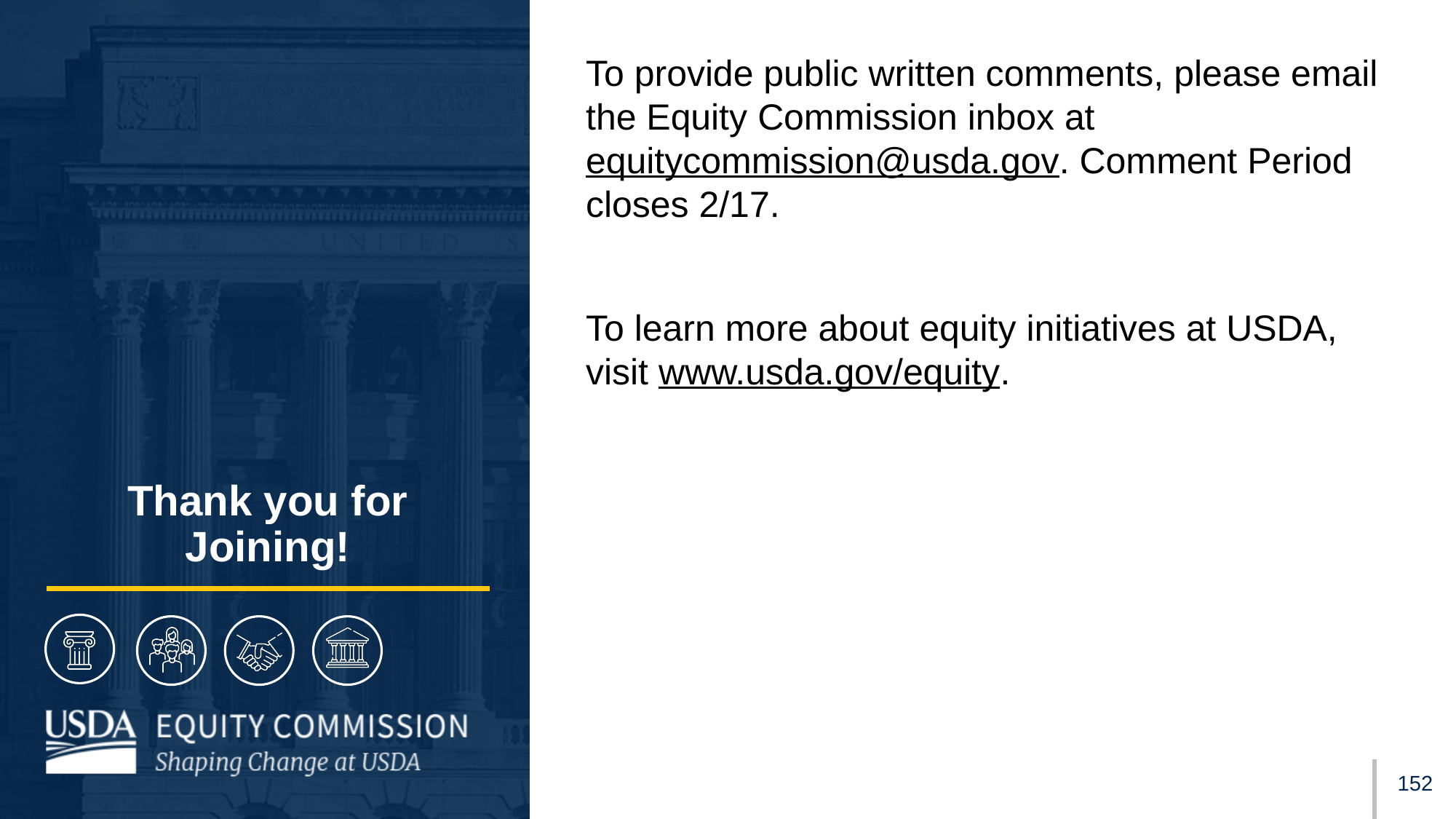

To provide public written comments, please email the Equity Commission inbox at equitycommission@usda.gov. Comment Period closes 2/17.

To learn more about equity initiatives at USDA, visit www.usda.gov/equity.

# Thank you for Joining!
152